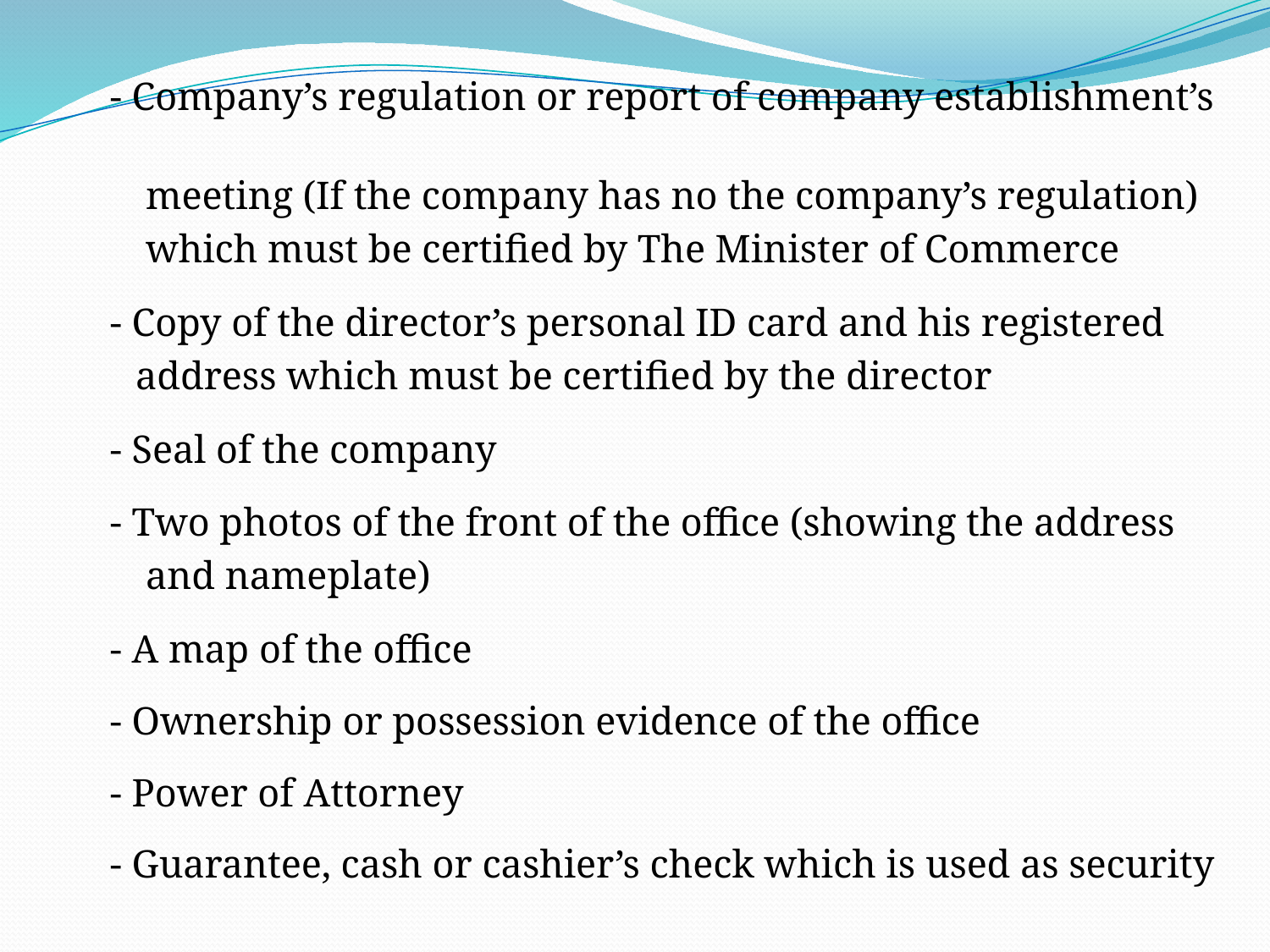

- Company’s regulation or report of company establishment’s
       meeting (If the company has no the company’s regulation)
       which must be certified by The Minister of Commerce

	- Copy of the director’s personal ID card and his registered
      address which must be certified by the director

	- Seal of the company

	- Two photos of the front of the office (showing the address
       and nameplate)

	- A map of the office

	- Ownership or possession evidence of the office

	- Power of Attorney

	- Guarantee, cash or cashier’s check which is used as security